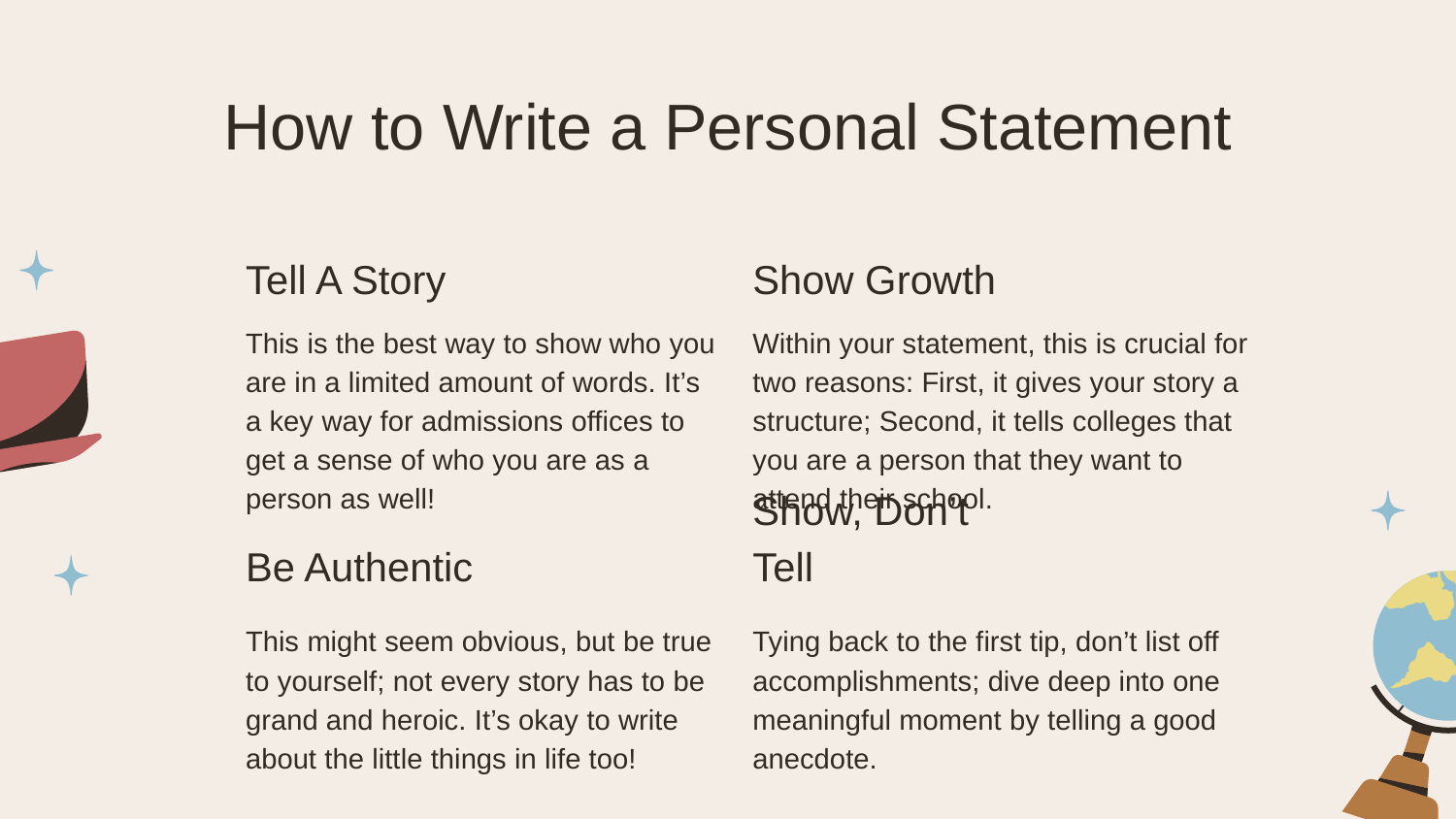

# How to Write a Personal Statement
Tell A Story
Show Growth
This is the best way to show who you are in a limited amount of words. It’s a key way for admissions offices to get a sense of who you are as a person as well!
Within your statement, this is crucial for two reasons: First, it gives your story a structure; Second, it tells colleges that you are a person that they want to attend their school.
Be Authentic
Show, Don’t Tell
This might seem obvious, but be true to yourself; not every story has to be grand and heroic. It’s okay to write about the little things in life too!
Tying back to the first tip, don’t list off accomplishments; dive deep into one meaningful moment by telling a good anecdote.